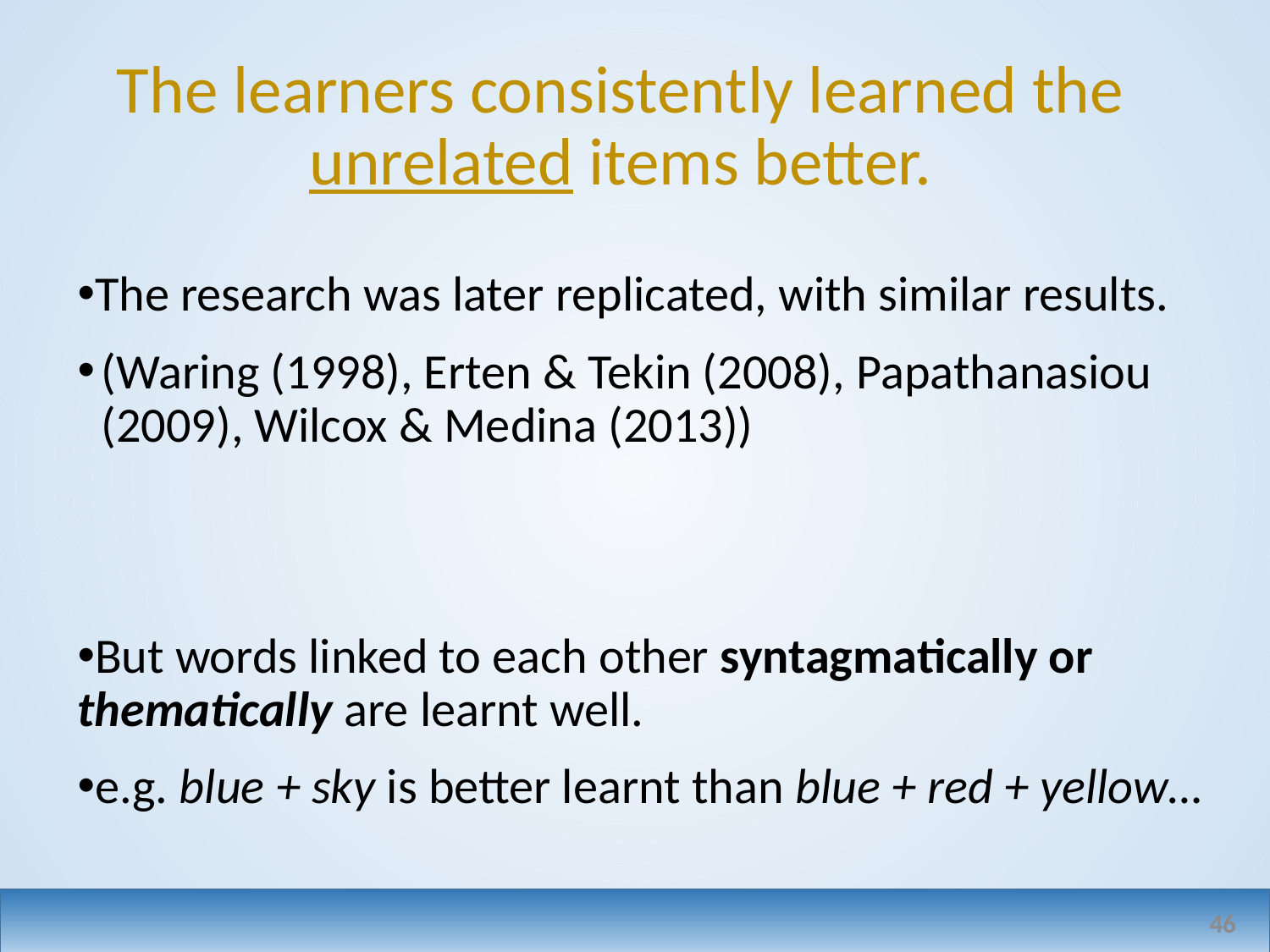

# The learners consistently learned the unrelated items better.
The research was later replicated, with similar results.
(Waring (1998), Erten & Tekin (2008), Papathanasiou (2009), Wilcox & Medina (2013))

But words linked to each other syntagmatically or thematically are learnt well.
e.g. blue + sky is better learnt than blue + red + yellow…

46